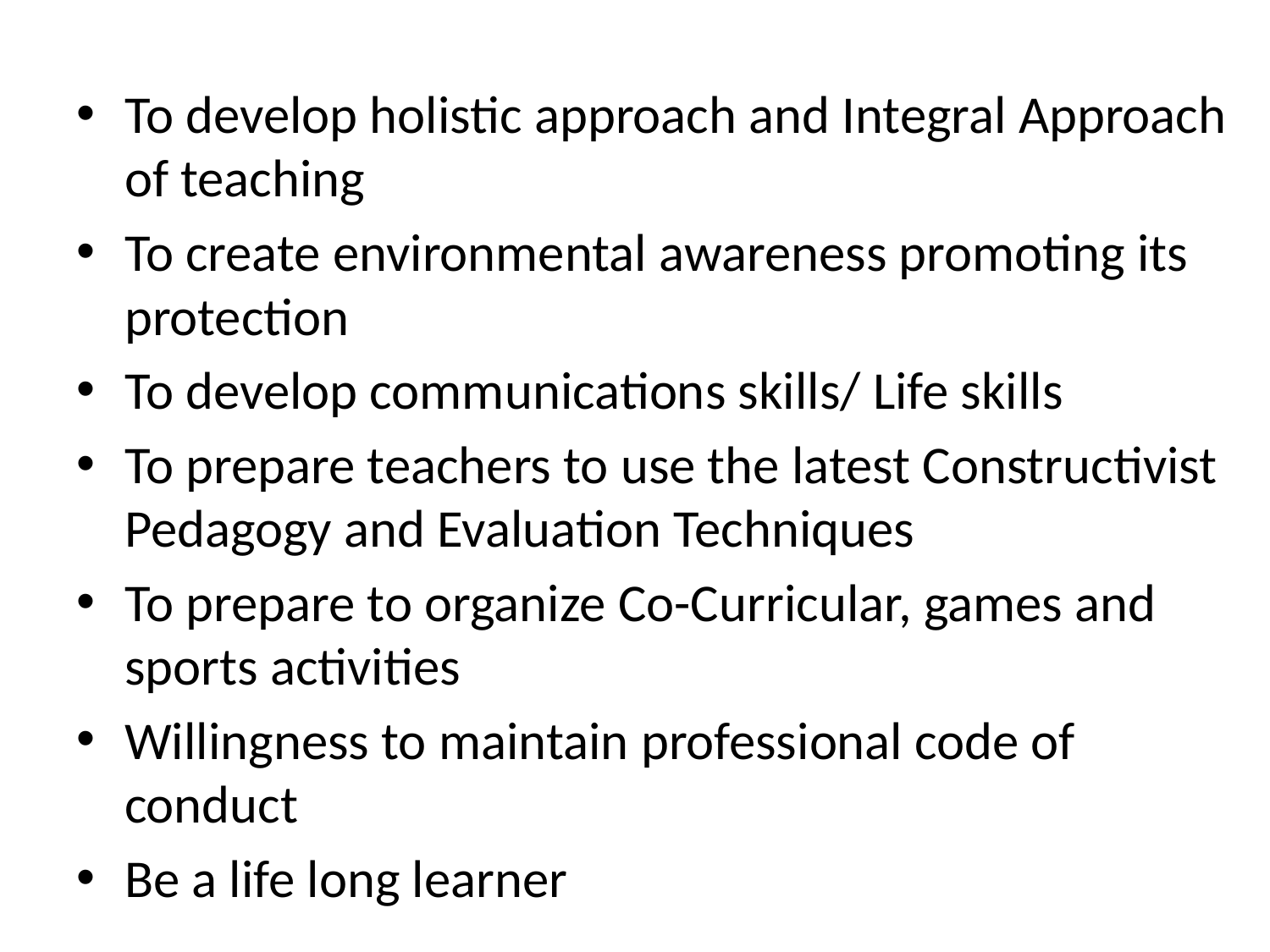

#
To develop holistic approach and Integral Approach of teaching
To create environmental awareness promoting its protection
To develop communications skills/ Life skills
To prepare teachers to use the latest Constructivist Pedagogy and Evaluation Techniques
To prepare to organize Co-Curricular, games and sports activities
Willingness to maintain professional code of conduct
Be a life long learner